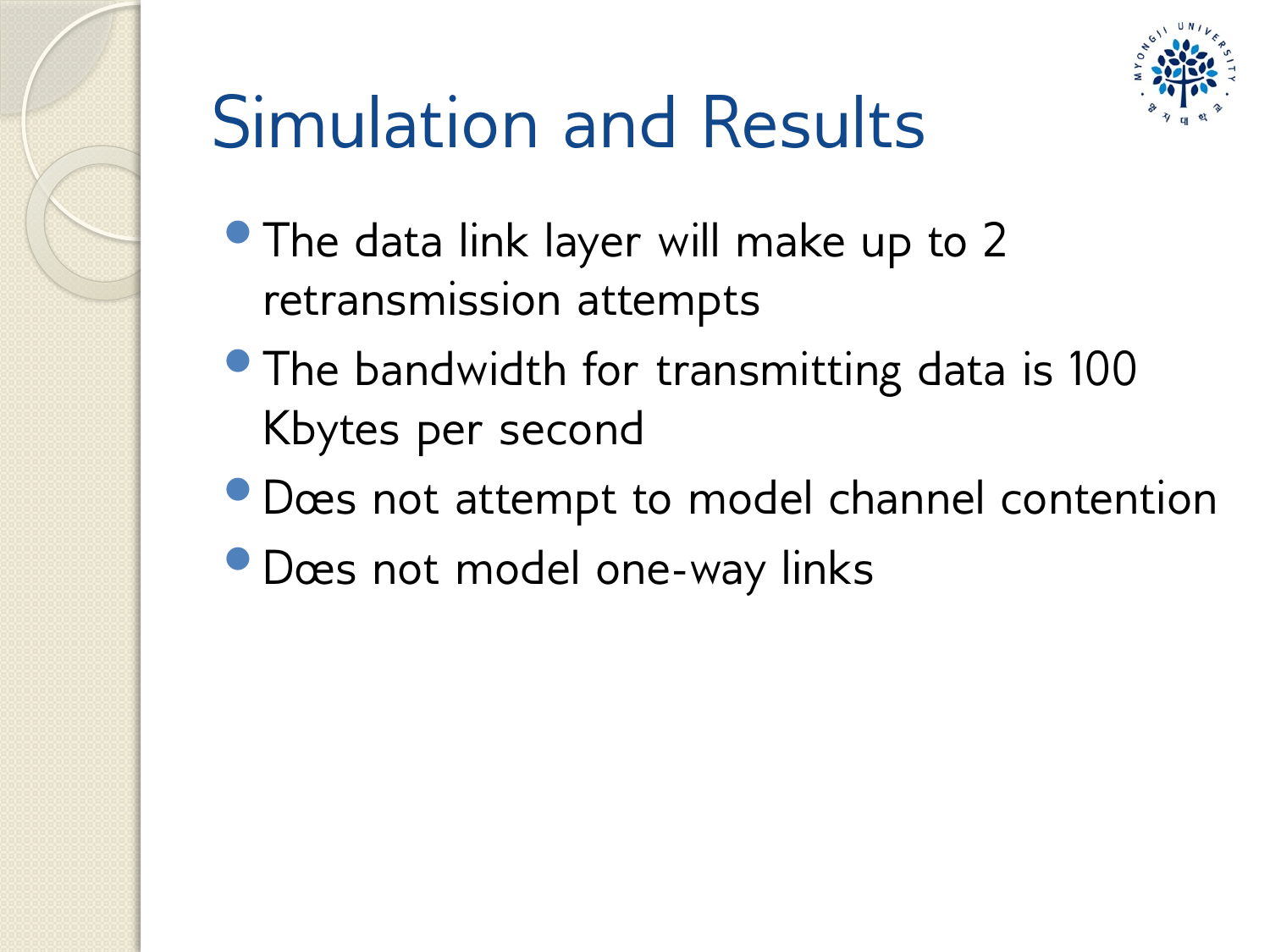

# Simulation and Results
The data link layer will make up to 2 retransmission attempts
The bandwidth for transmitting data is 100 Kbytes per second
Does not attempt to model channel contention
Does not model one-way links